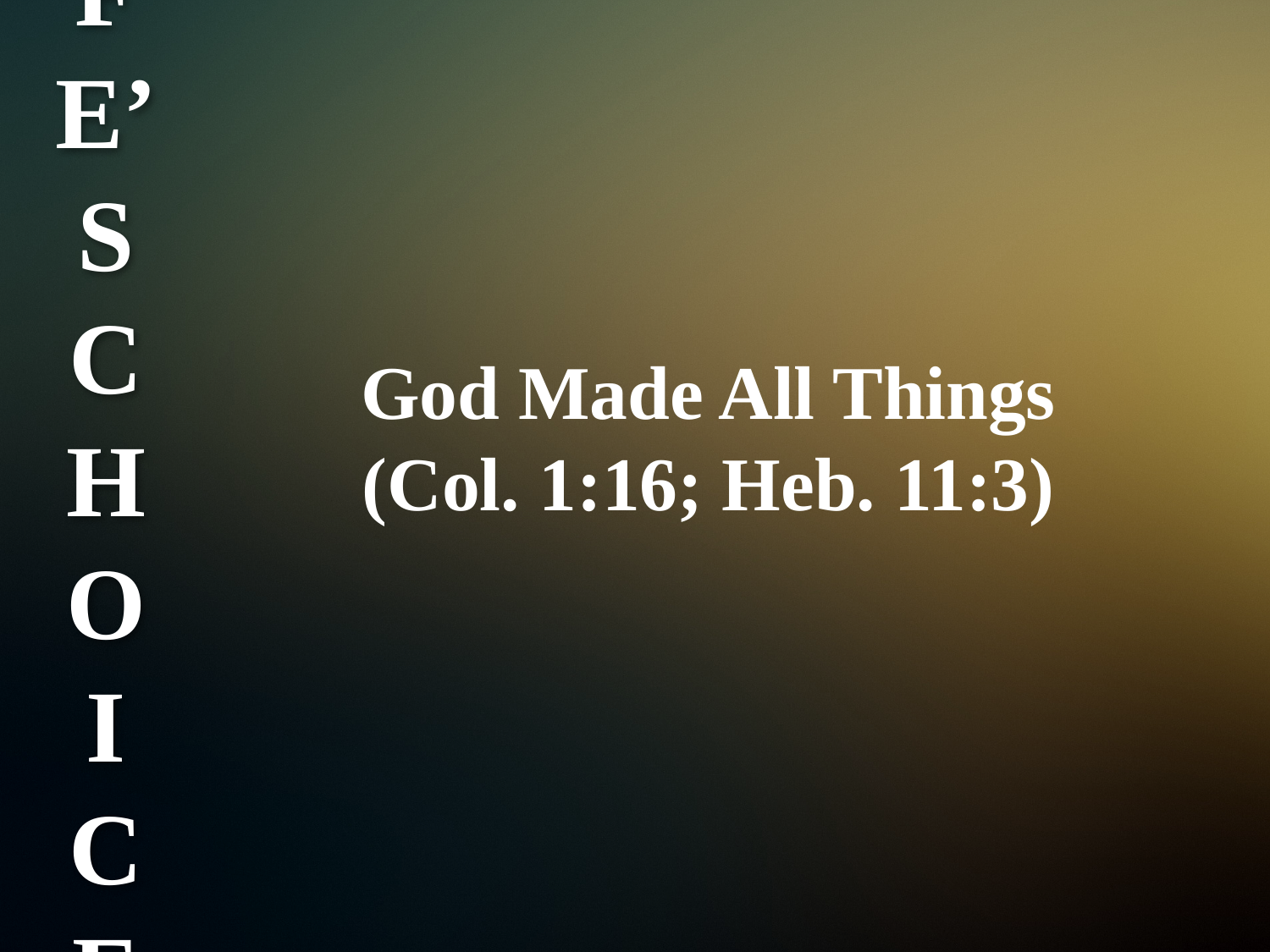

# LIFE’S CHOICES
God Made All Things (Col. 1:16; Heb. 11:3)